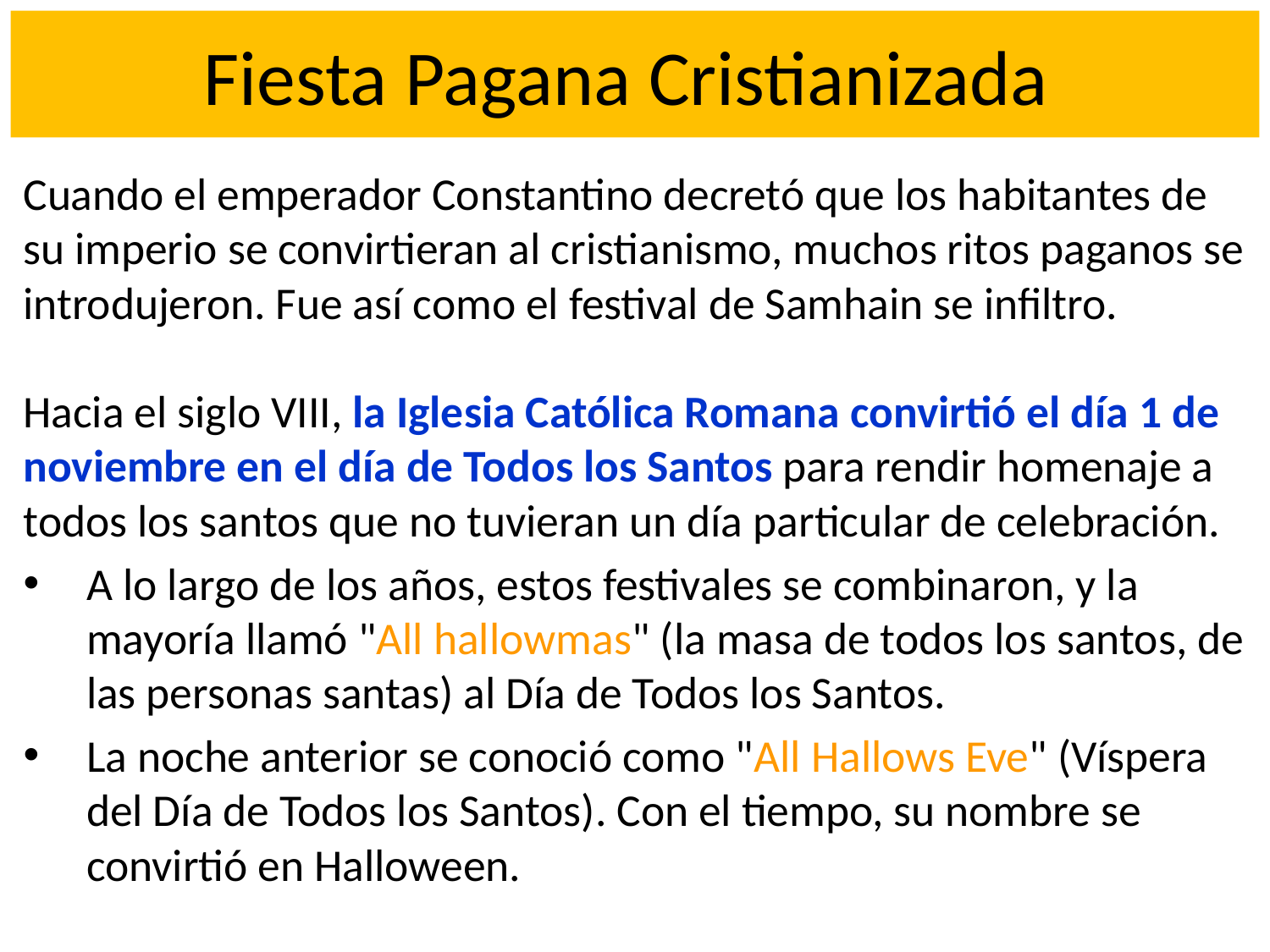

# Fiesta Pagana Cristianizada
Cuando el emperador Constantino decretó que los habitantes de su imperio se convirtieran al cristianismo, muchos ritos paganos se introdujeron. Fue así como el festival de Samhain se infiltro. 
Hacia el siglo VIII, la Iglesia Católica Romana convirtió el día 1 de noviembre en el día de Todos los Santos para rendir homenaje a todos los santos que no tuvieran un día particular de celebración.
A lo largo de los años, estos festivales se combinaron, y la mayoría llamó "All hallowmas" (la masa de todos los santos, de las personas santas) al Día de Todos los Santos.
La noche anterior se conoció como "All Hallows Eve" (Víspera del Día de Todos los Santos). Con el tiempo, su nombre se convirtió en Halloween.